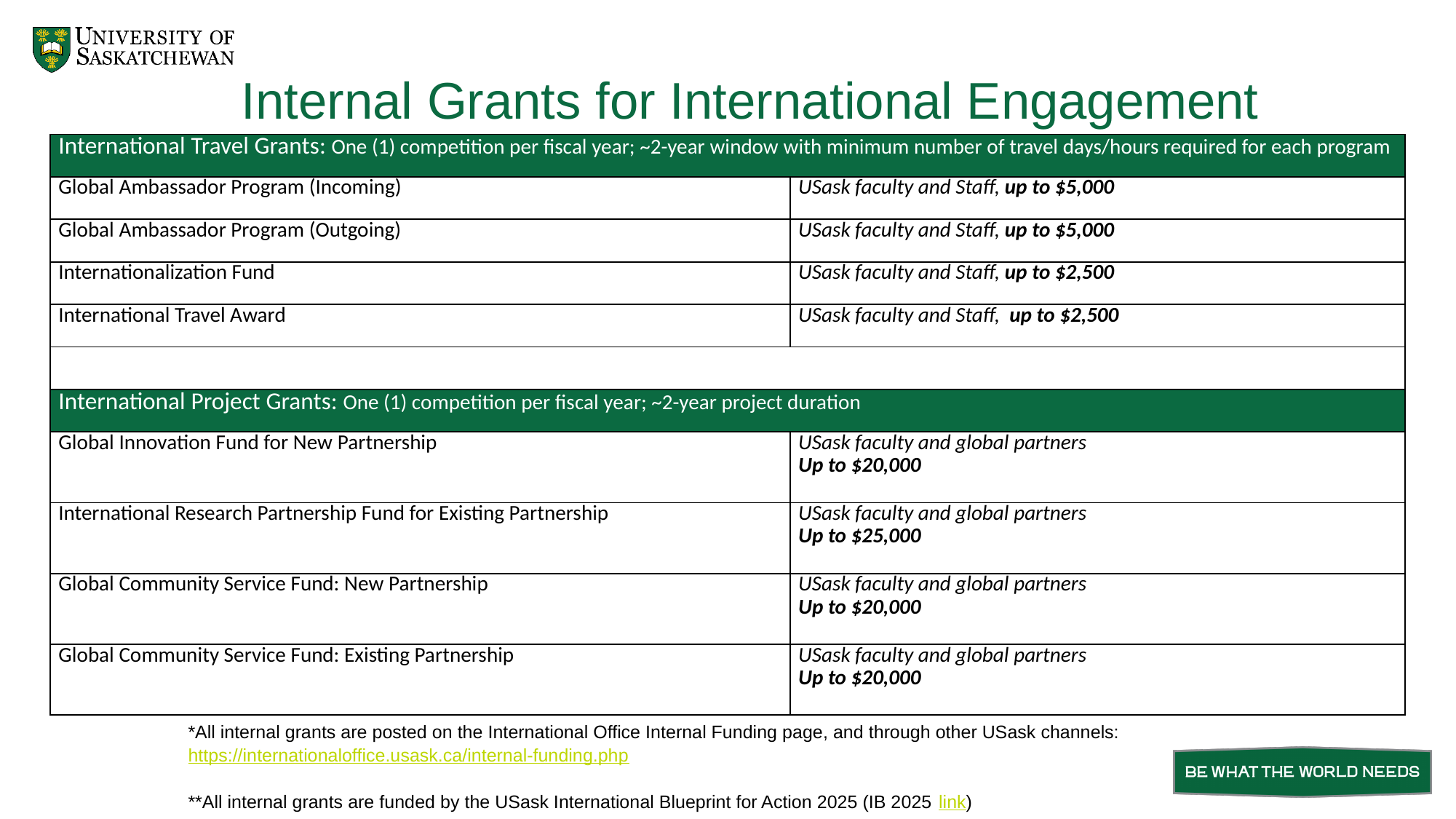

Internal Grants for International Engagement
| International Travel Grants: One (1) competition per fiscal year; ~2-year window with minimum number of travel days/hours required for each program |  |
| --- | --- |
| Global Ambassador Program (Incoming) | USask faculty and Staff, up to $5,000 |
| Global Ambassador Program (Outgoing) | USask faculty and Staff, up to $5,000 |
| Internationalization Fund | USask faculty and Staff, up to $2,500 |
| International Travel Award | USask faculty and Staff,  up to $2,500 |
|  |  |
| International Project Grants: One (1) competition per fiscal year; ~2-year project duration |  |
| Global Innovation Fund for New Partnership | USask faculty and global partners  Up to $20,000 |
| International Research Partnership Fund for Existing Partnership | USask faculty and global partners  Up to $25,000 |
| Global Community Service Fund: New Partnership | USask faculty and global partners  Up to $20,000 |
| Global Community Service Fund: Existing Partnership | USask faculty and global partners  Up to $20,000 |

*All internal grants are posted on the International Office Internal Funding page, and through other USask channels: https://internationaloffice.usask.ca/internal-funding.php

**All internal grants are funded by the USask International Blueprint for Action 2025 (IB 2025 link)